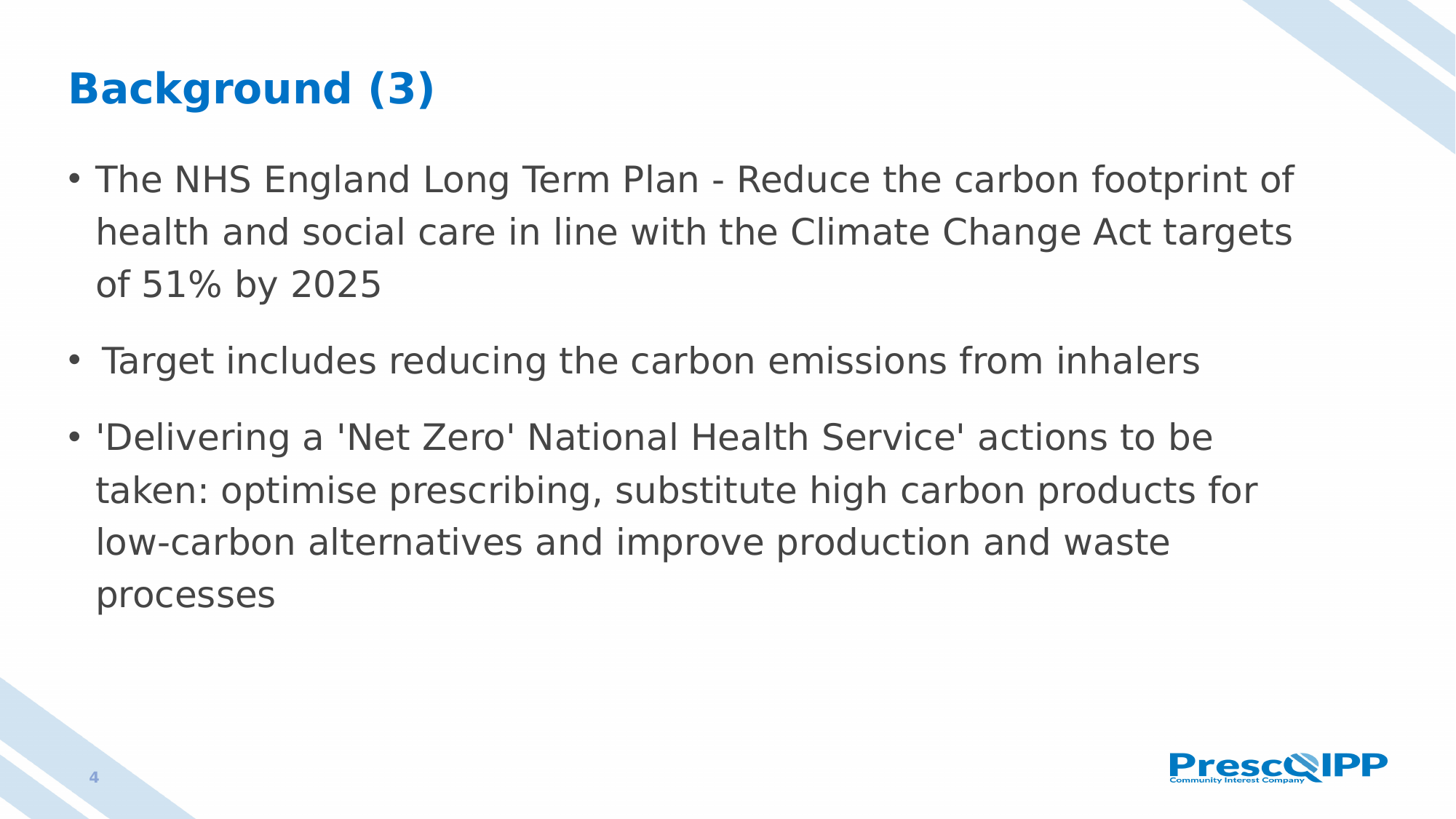

# Background (3)
The NHS England Long Term Plan - Reduce the carbon footprint of health and social care in line with the Climate Change Act targets of 51% by 2025
Target includes reducing the carbon emissions from inhalers
'Delivering a 'Net Zero' National Health Service' actions to be taken: optimise prescribing, substitute high carbon products for low-carbon alternatives and improve production and waste processes
4